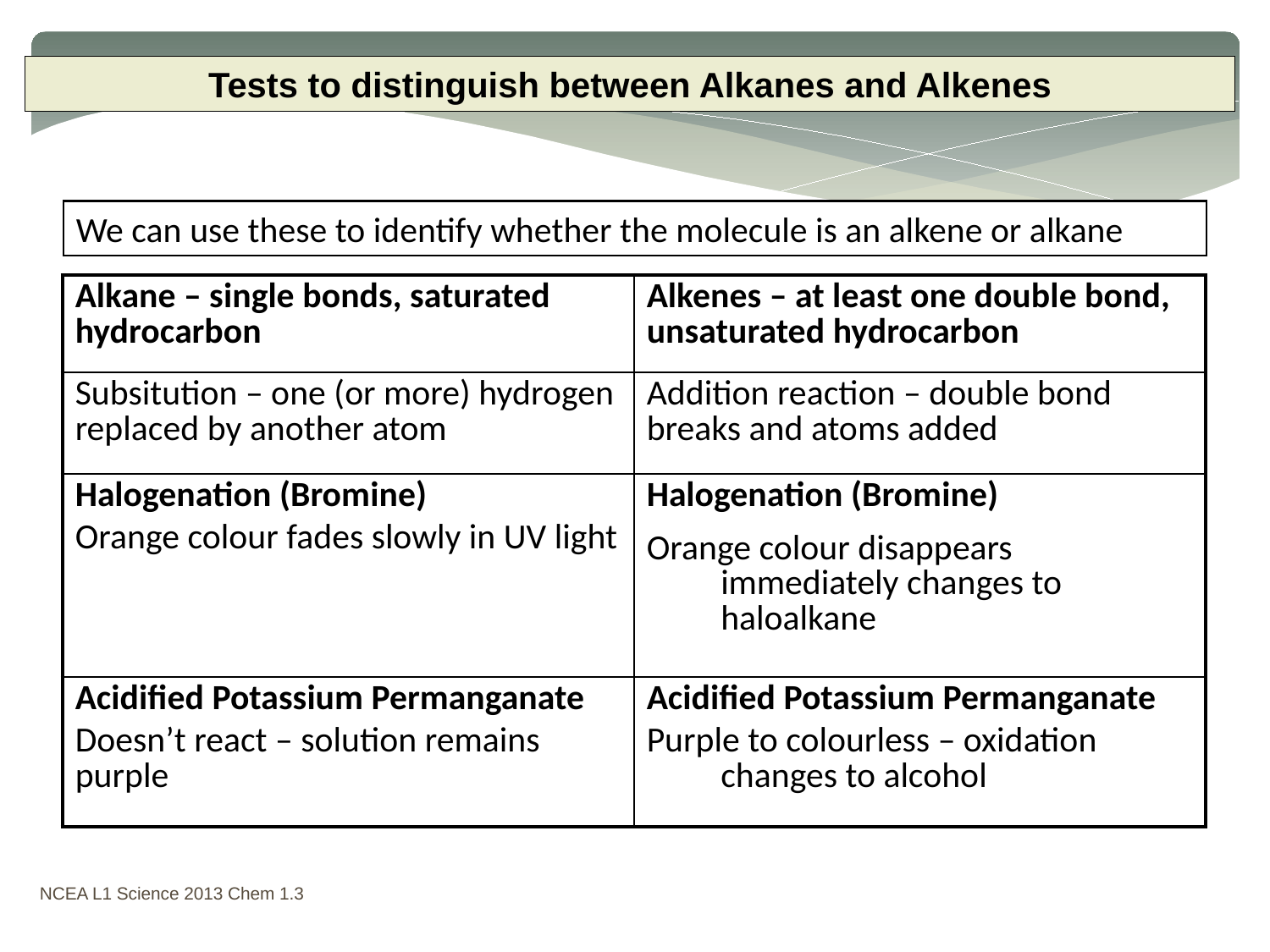

Tests to distinguish between Alkanes and Alkenes
We can use these to identify whether the molecule is an alkene or alkane
| Alkane – single bonds, saturated hydrocarbon | Alkenes – at least one double bond, unsaturated hydrocarbon |
| --- | --- |
| Subsitution – one (or more) hydrogen replaced by another atom | Addition reaction – double bond breaks and atoms added |
| Halogenation (Bromine) Orange colour fades slowly in UV light | Halogenation (Bromine) Orange colour disappears immediately changes to haloalkane |
| Acidified Potassium Permanganate Doesn’t react – solution remains purple | Acidified Potassium Permanganate Purple to colourless – oxidation changes to alcohol |
NCEA L1 Science 2013 Chem 1.3